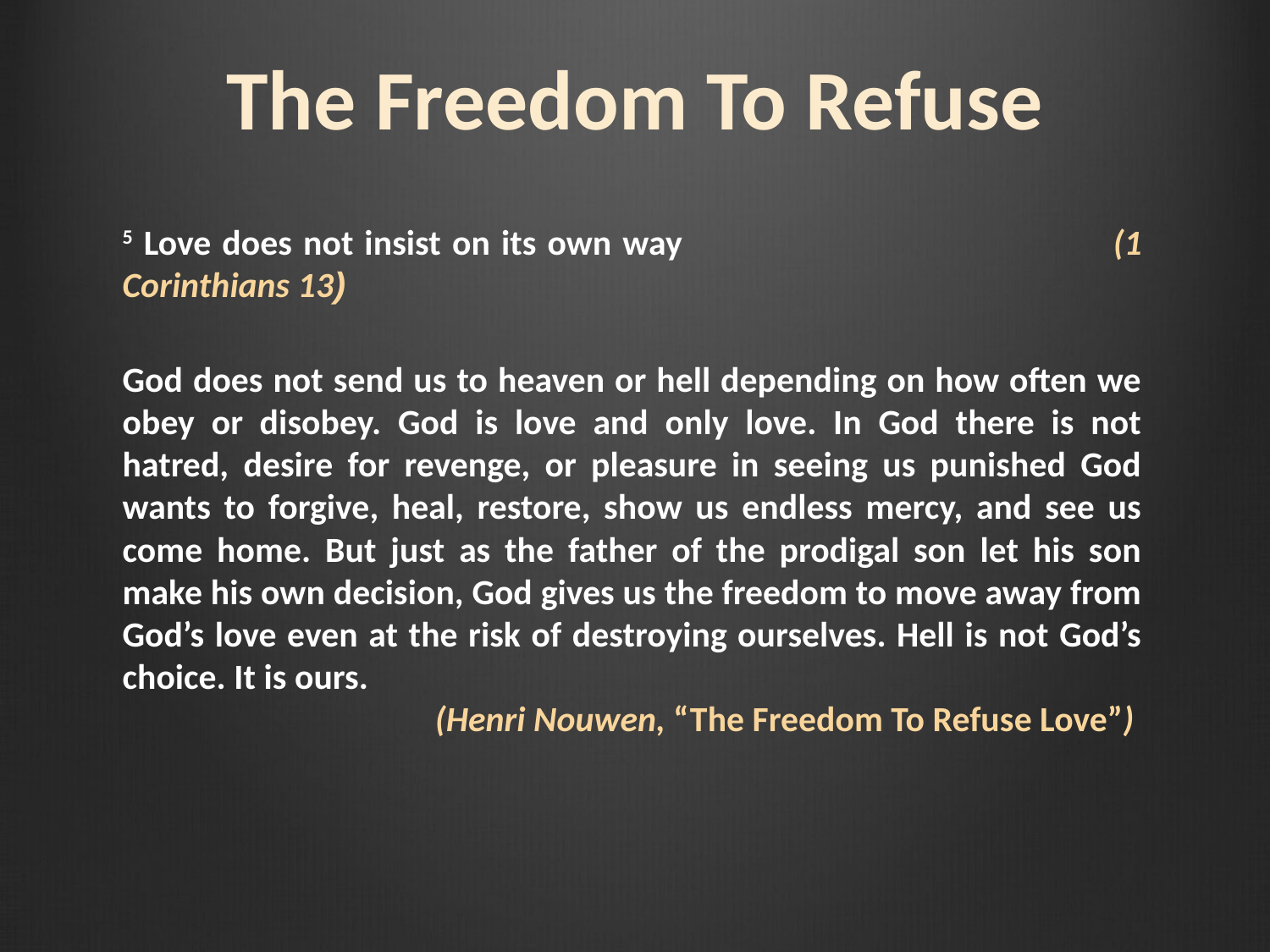

The Freedom To Refuse

5 Love does not insist on its own way			       (1 Corinthians 13)
God does not send us to heaven or hell depending on how often we obey or disobey. God is love and only love. In God there is not hatred, desire for revenge, or pleasure in seeing us punished God wants to forgive, heal, restore, show us endless mercy, and see us come home. But just as the father of the prodigal son let his son make his own decision, God gives us the freedom to move away from God’s love even at the risk of destroying ourselves. Hell is not God’s choice. It is ours.
(Henri Nouwen, “The Freedom To Refuse Love”)